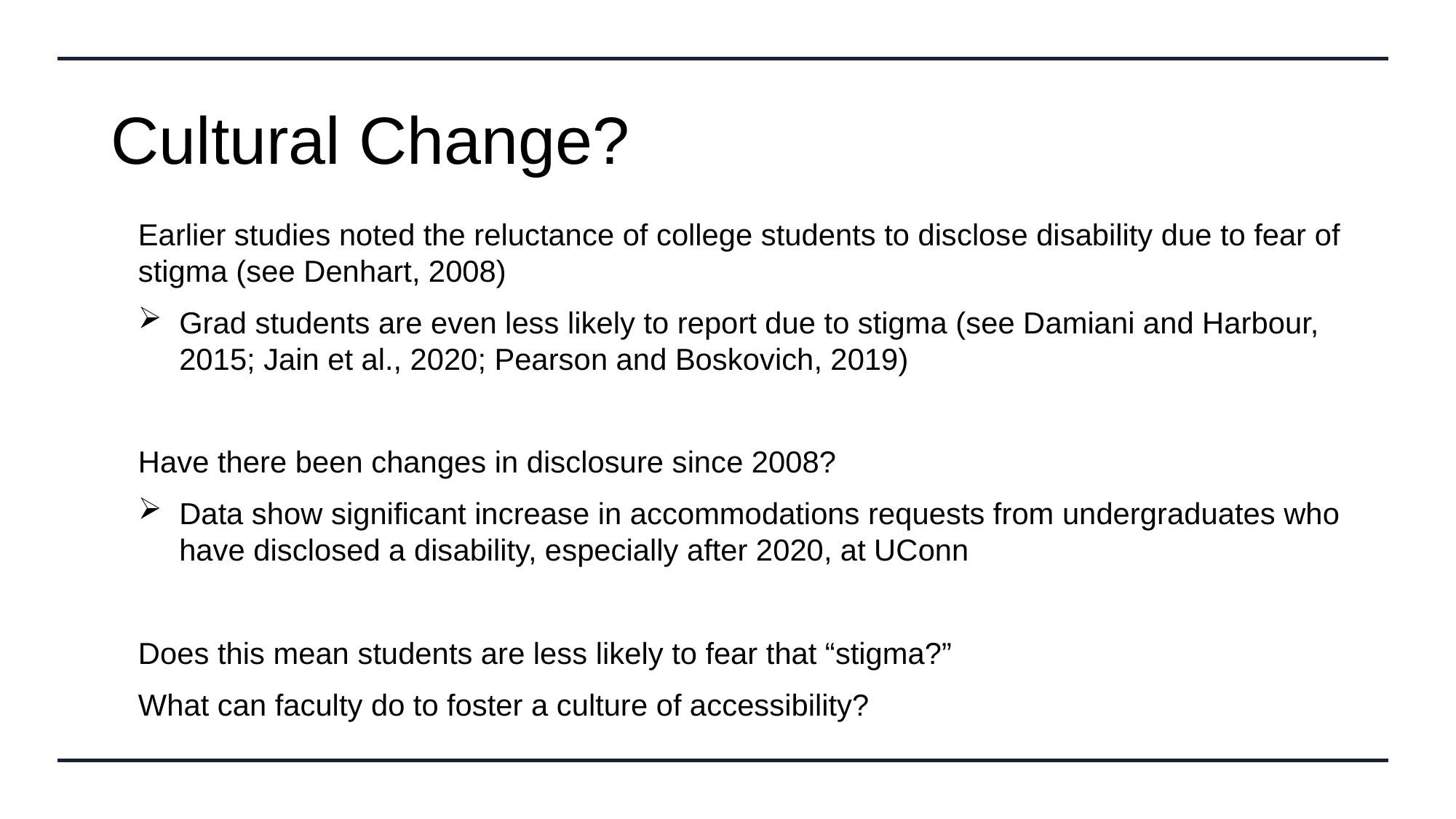

# Cultural Change?
Earlier studies noted the reluctance of college students to disclose disability due to fear of stigma (see Denhart, 2008)
Grad students are even less likely to report due to stigma (see Damiani and Harbour, 2015; Jain et al., 2020; Pearson and Boskovich, 2019)

Have there been changes in disclosure since 2008?
Data show significant increase in accommodations requests from undergraduates who have disclosed a disability, especially after 2020, at UConn

Does this mean students are less likely to fear that “stigma?”
What can faculty do to foster a culture of accessibility?